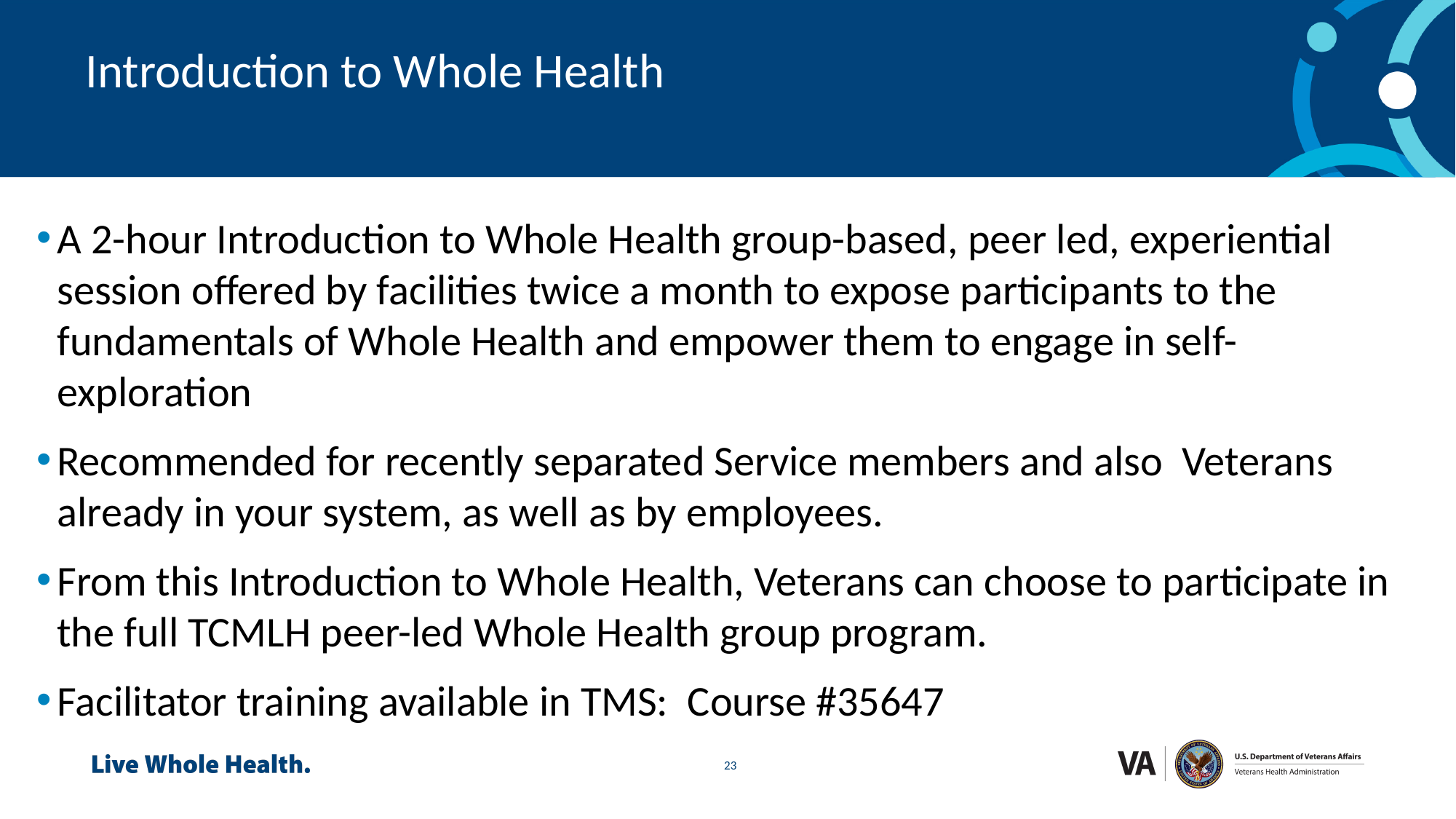

Introduction to Whole Health
A 2-hour Introduction to Whole Health group-based, peer led, experiential session offered by facilities twice a month to expose participants to the fundamentals of Whole Health and empower them to engage in self-exploration
Recommended for recently separated Service members and also  Veterans already in your system, as well as by employees.
From this Introduction to Whole Health, Veterans can choose to participate in the full TCMLH peer-led Whole Health group program.
Facilitator training available in TMS:  Course #35647